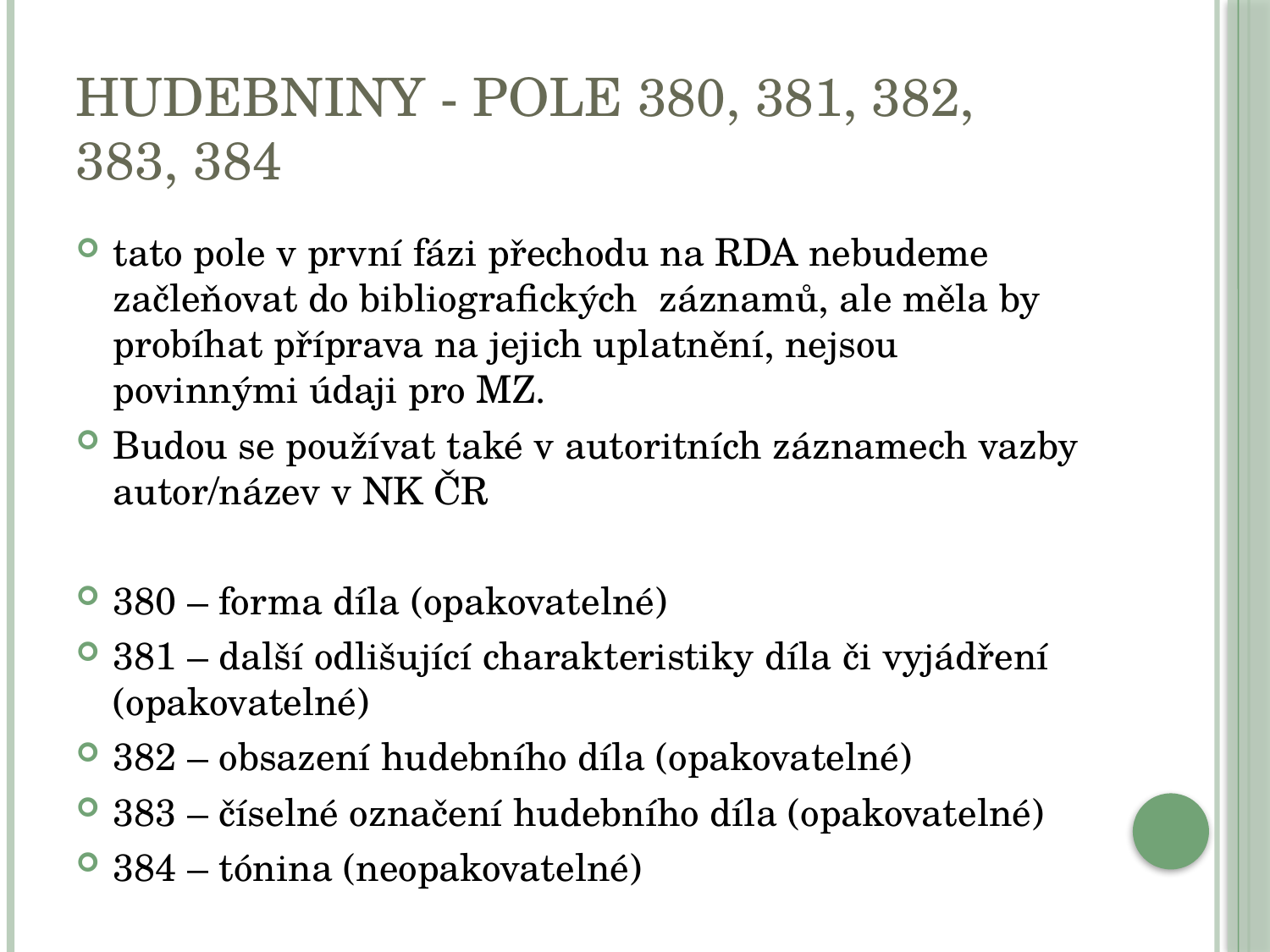

# Hudebniny - pole 380, 381, 382, 383, 384
tato pole v první fázi přechodu na RDA nebudeme začleňovat do bibliografických  záznamů, ale měla by probíhat příprava na jejich uplatnění, nejsou povinnými údaji pro MZ.
Budou se používat také v autoritních záznamech vazby autor/název v NK ČR

380 – forma díla (opakovatelné)
381 – další odlišující charakteristiky díla či vyjádření (opakovatelné)
382 – obsazení hudebního díla (opakovatelné)
383 – číselné označení hudebního díla (opakovatelné)
384 – tónina (neopakovatelné)